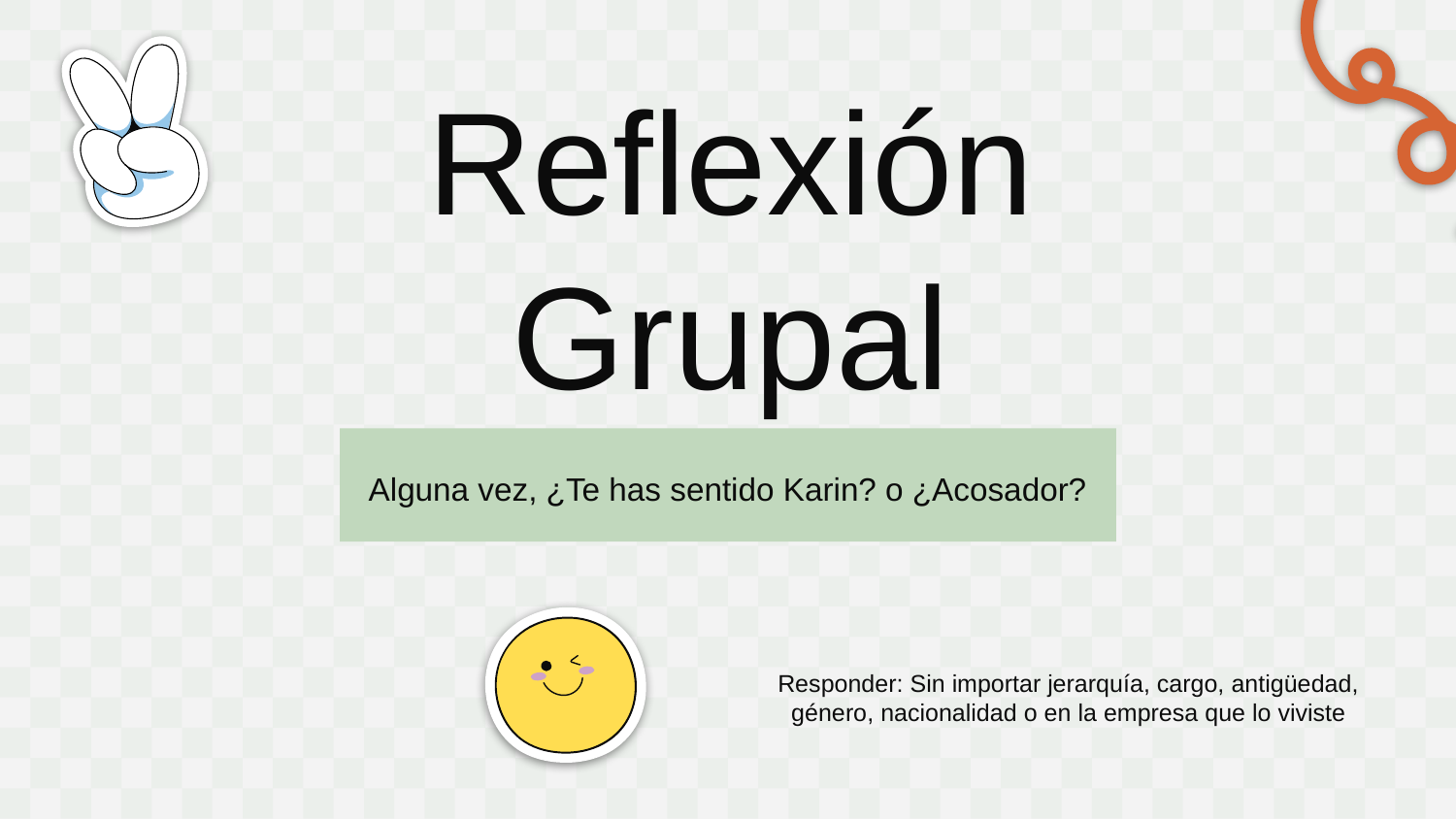

# Reflexión Grupal
Alguna vez, ¿Te has sentido Karin? o ¿Acosador?

Responder: Sin importar jerarquía, cargo, antigüedad, género, nacionalidad o en la empresa que lo viviste